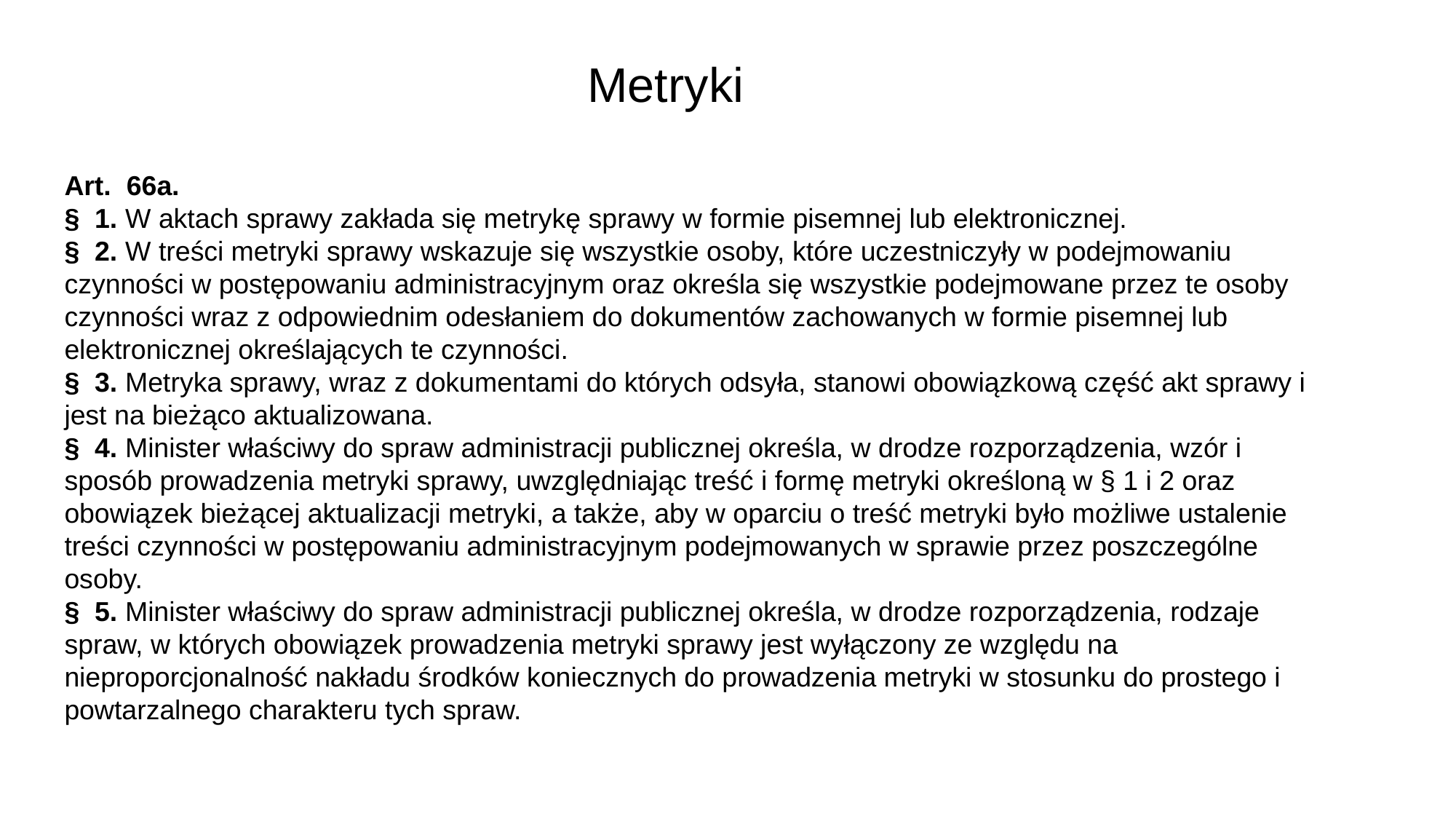

Metryki
Art.  66a.
§  1. W aktach sprawy zakłada się metrykę sprawy w formie pisemnej lub elektronicznej.
§  2. W treści metryki sprawy wskazuje się wszystkie osoby, które uczestniczyły w podejmowaniu czynności w postępowaniu administracyjnym oraz określa się wszystkie podejmowane przez te osoby czynności wraz z odpowiednim odesłaniem do dokumentów zachowanych w formie pisemnej lub elektronicznej określających te czynności.
§  3. Metryka sprawy, wraz z dokumentami do których odsyła, stanowi obowiązkową część akt sprawy i jest na bieżąco aktualizowana.
§  4. Minister właściwy do spraw administracji publicznej określa, w drodze rozporządzenia, wzór i sposób prowadzenia metryki sprawy, uwzględniając treść i formę metryki określoną w § 1 i 2 oraz obowiązek bieżącej aktualizacji metryki, a także, aby w oparciu o treść metryki było możliwe ustalenie treści czynności w postępowaniu administracyjnym podejmowanych w sprawie przez poszczególne osoby.
§  5. Minister właściwy do spraw administracji publicznej określa, w drodze rozporządzenia, rodzaje spraw, w których obowiązek prowadzenia metryki sprawy jest wyłączony ze względu na nieproporcjonalność nakładu środków koniecznych do prowadzenia metryki w stosunku do prostego i powtarzalnego charakteru tych spraw.